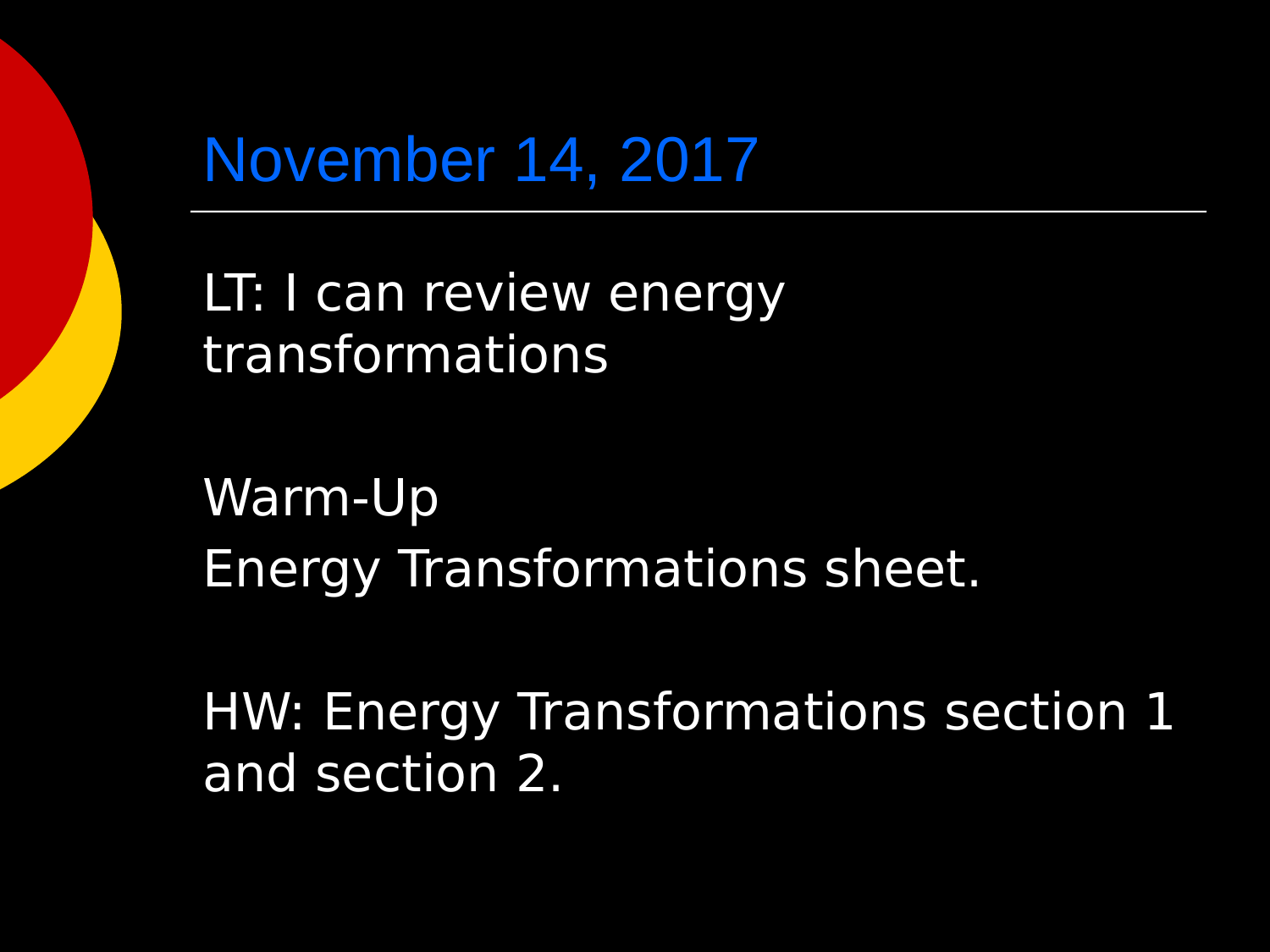

# November 14, 2017
LT: I can review energy transformations

Warm-Up
Energy Transformations sheet.

HW: Energy Transformations section 1 and section 2.